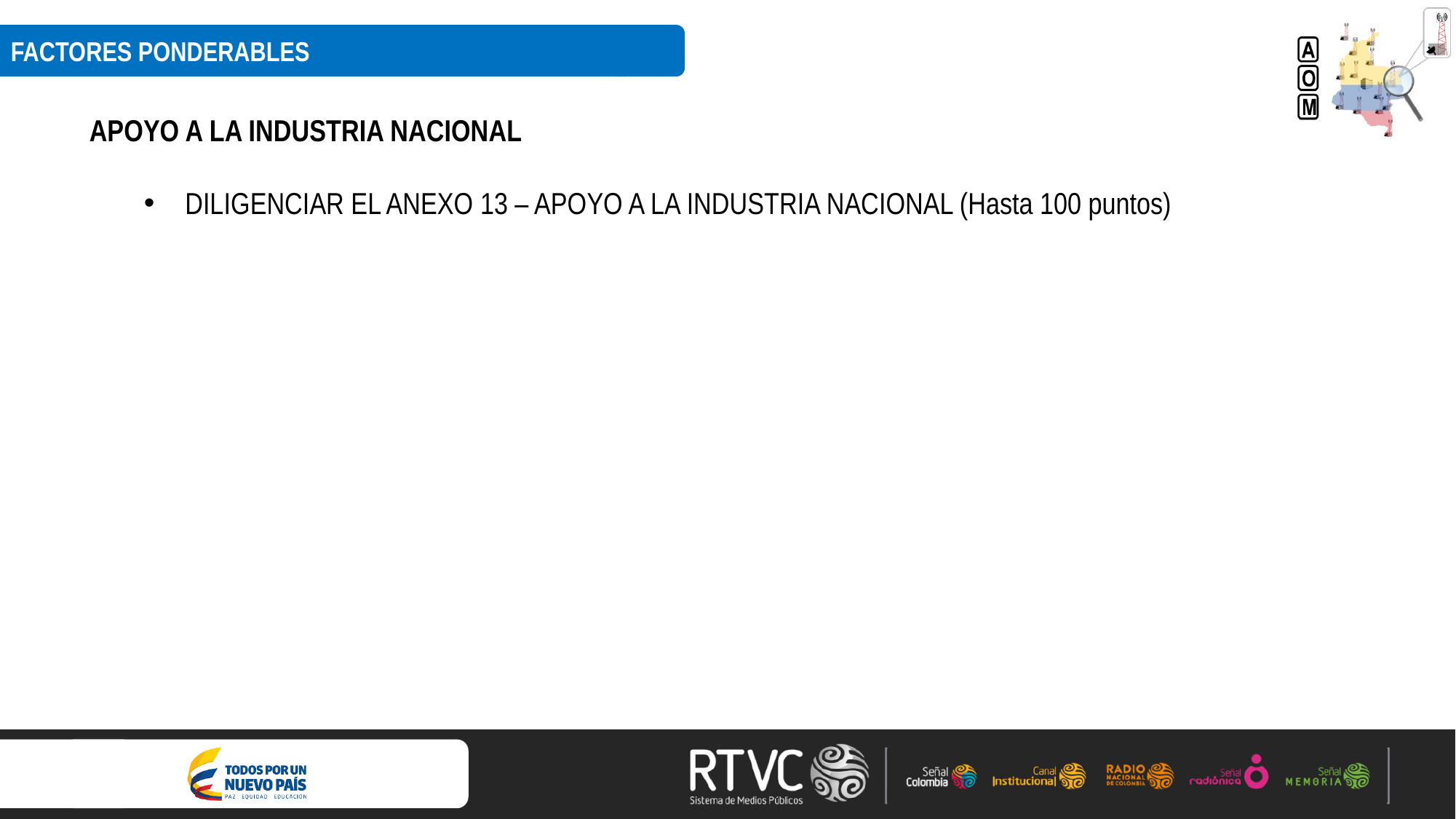

FACTORES PONDERABLES

APOYO A LA INDUSTRIA NACIONAL

DILIGENCIAR EL ANEXO 13 – APOYO A LA INDUSTRIA NACIONAL (Hasta 100 puntos)